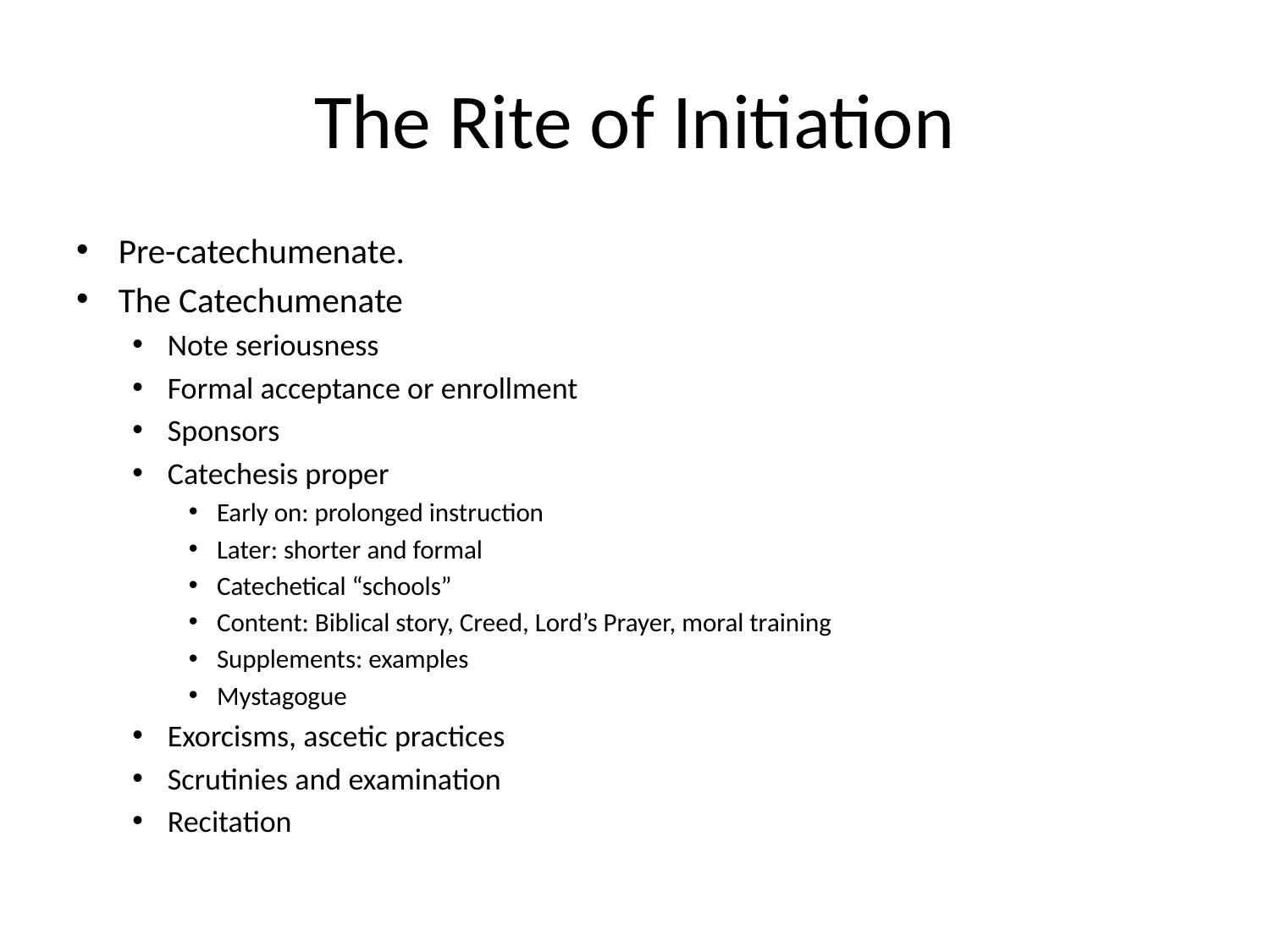

# The Rite of Initiation
Pre-catechumenate.
The Catechumenate
Note seriousness
Formal acceptance or enrollment
Sponsors
Catechesis proper
Early on: prolonged instruction
Later: shorter and formal
Catechetical “schools”
Content: Biblical story, Creed, Lord’s Prayer, moral training
Supplements: examples
Mystagogue
Exorcisms, ascetic practices
Scrutinies and examination
Recitation